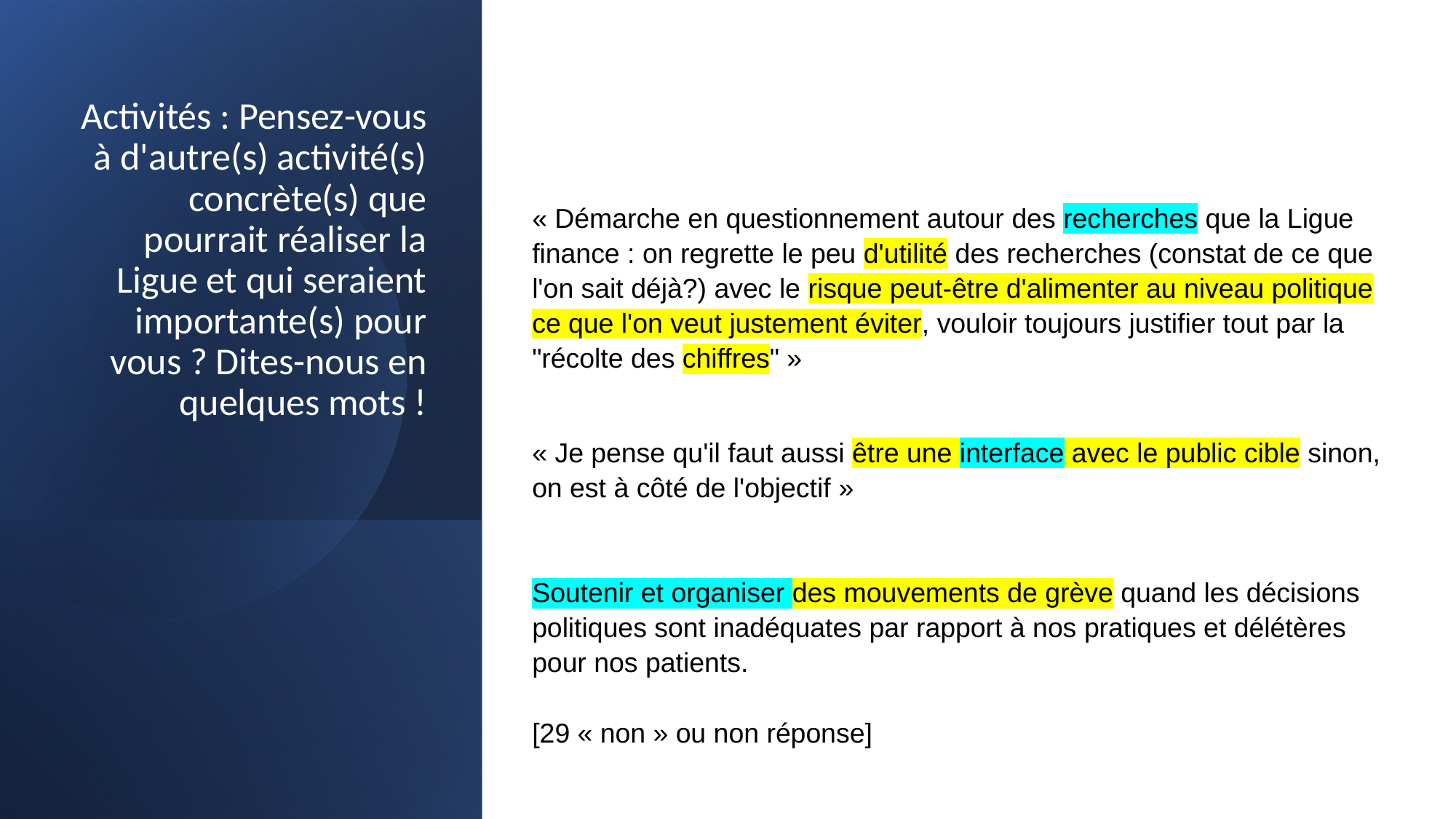

# Activités : Pensez-vous à d'autre(s) activité(s) concrète(s) que pourrait réaliser la Ligue et qui seraient importante(s) pour vous ? Dites-nous en quelques mots !

« Démarche en questionnement autour des recherches que la Ligue finance : on regrette le peu d'utilité des recherches (constat de ce que l'on sait déjà?) avec le risque peut-être d'alimenter au niveau politique ce que l'on veut justement éviter, vouloir toujours justifier tout par la "récolte des chiffres" »

« Je pense qu'il faut aussi être une interface avec le public cible sinon, on est à côté de l'objectif »
Soutenir et organiser des mouvements de grève quand les décisions politiques sont inadéquates par rapport à nos pratiques et délétères pour nos patients.
[29 « non » ou non réponse]